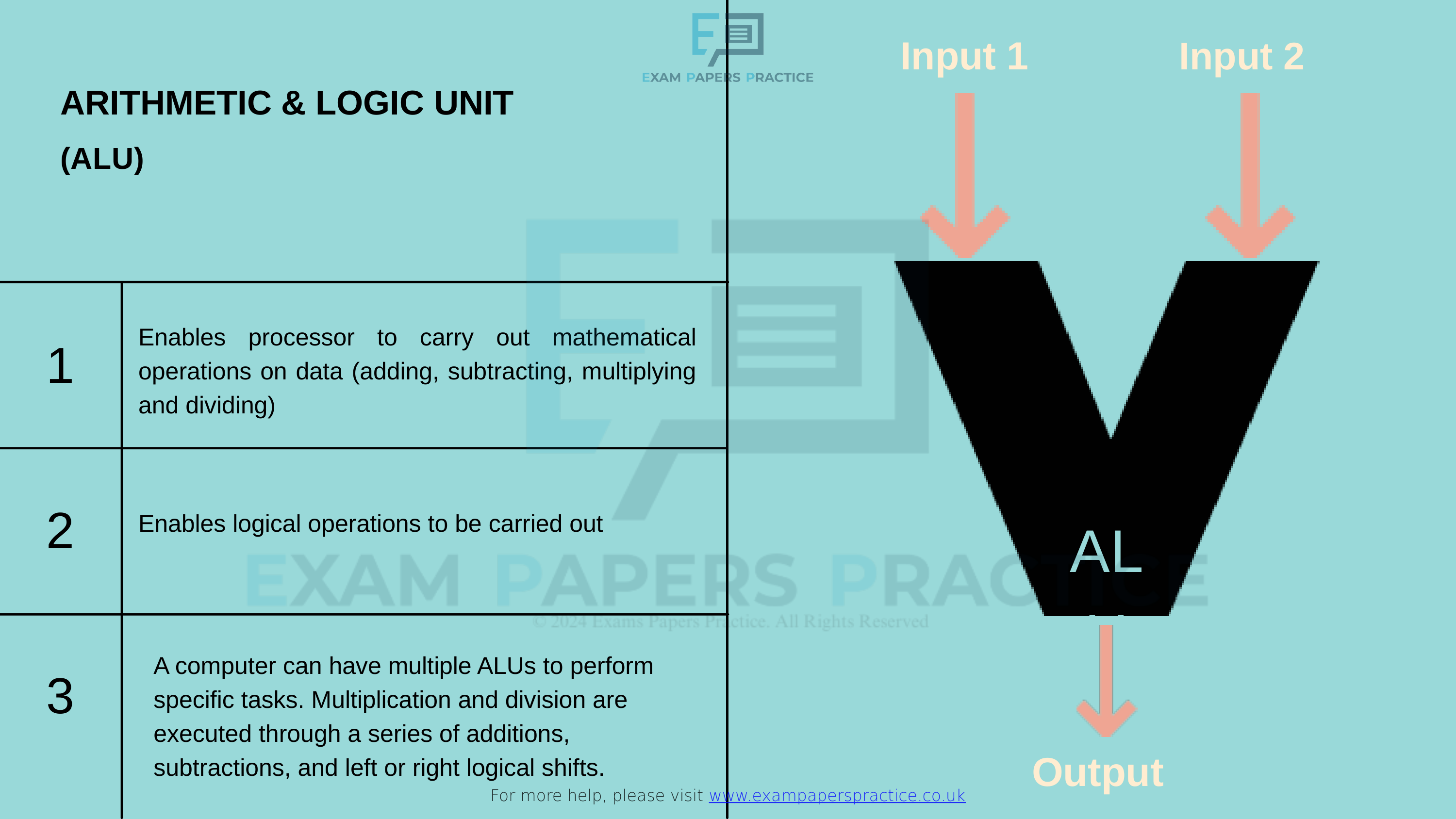

For more help, please visit www.exampaperspractice.co.uk
Input 1
Input 2
ARITHMETIC & LOGIC UNIT

(ALU)

Enables processor to carry out mathematical operations on data (adding, subtracting, multiplying and dividing)
1

2
ALU
Enables logical operations to be carried out

A computer can have multiple ALUs to perform specific tasks. Multiplication and division are executed through a series of additions, subtractions, and left or right logical shifts.
3
Output